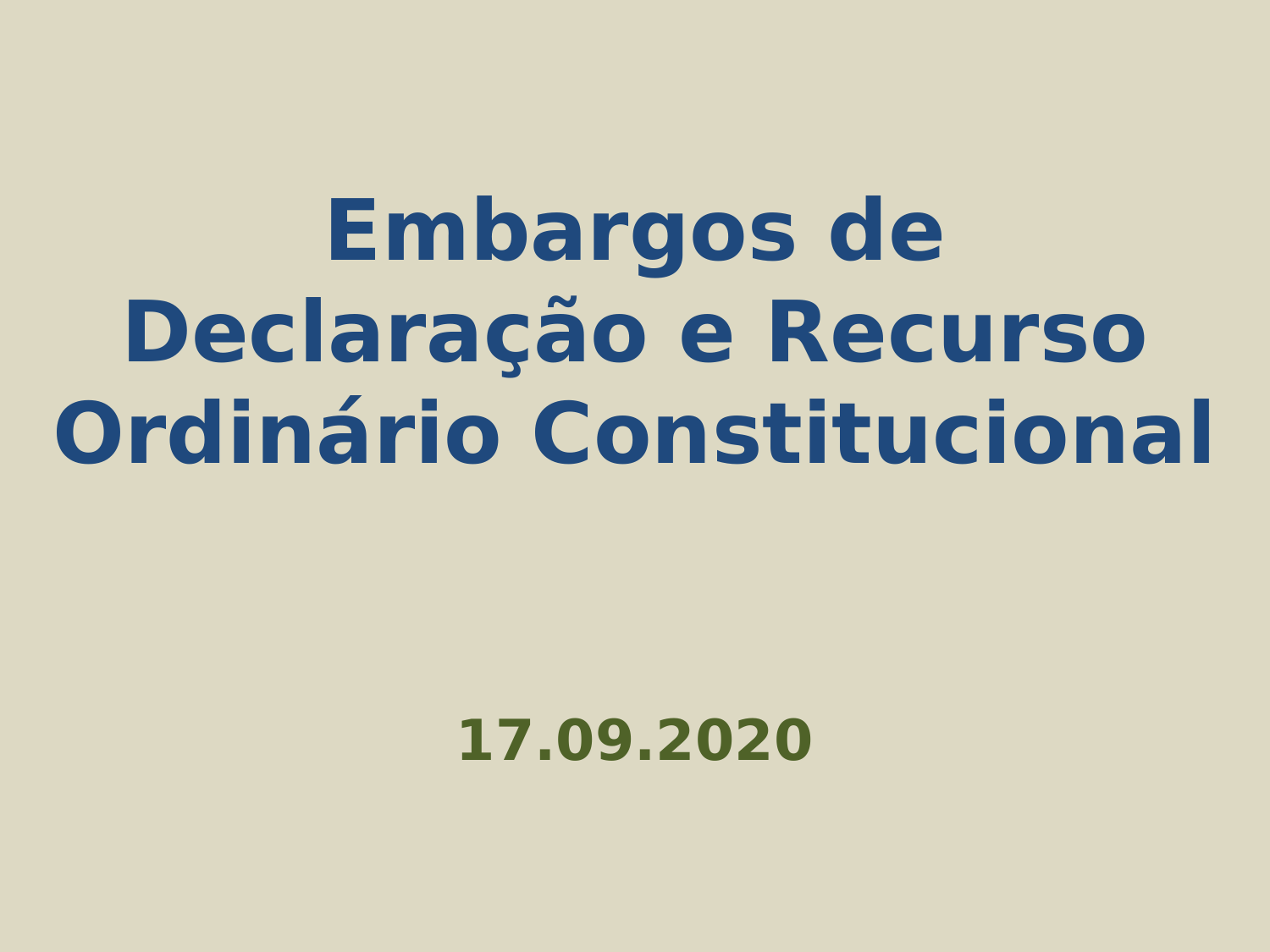

# Embargos de Declaração e Recurso Ordinário Constitucional

17.09.2020